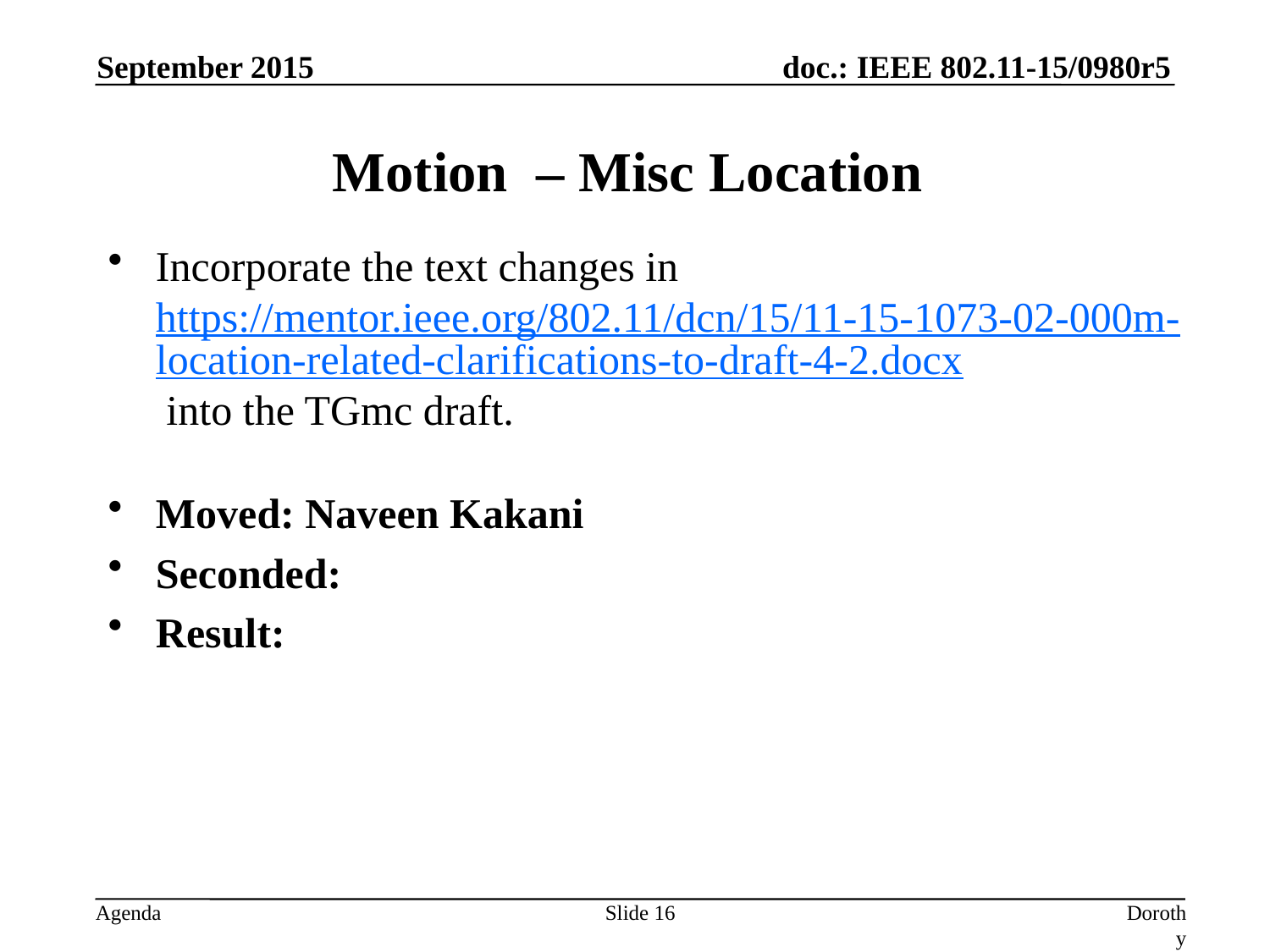

September 2015
# Motion  – Misc Location
Incorporate the text changes in https://mentor.ieee.org/802.11/dcn/15/11-15-1073-02-000m-location-related-clarifications-to-draft-4-2.docx into the TGmc draft.

Moved: Naveen Kakani
Seconded:
Result:
Slide 16
Dorothy Stanley, HP-Aruba Networks